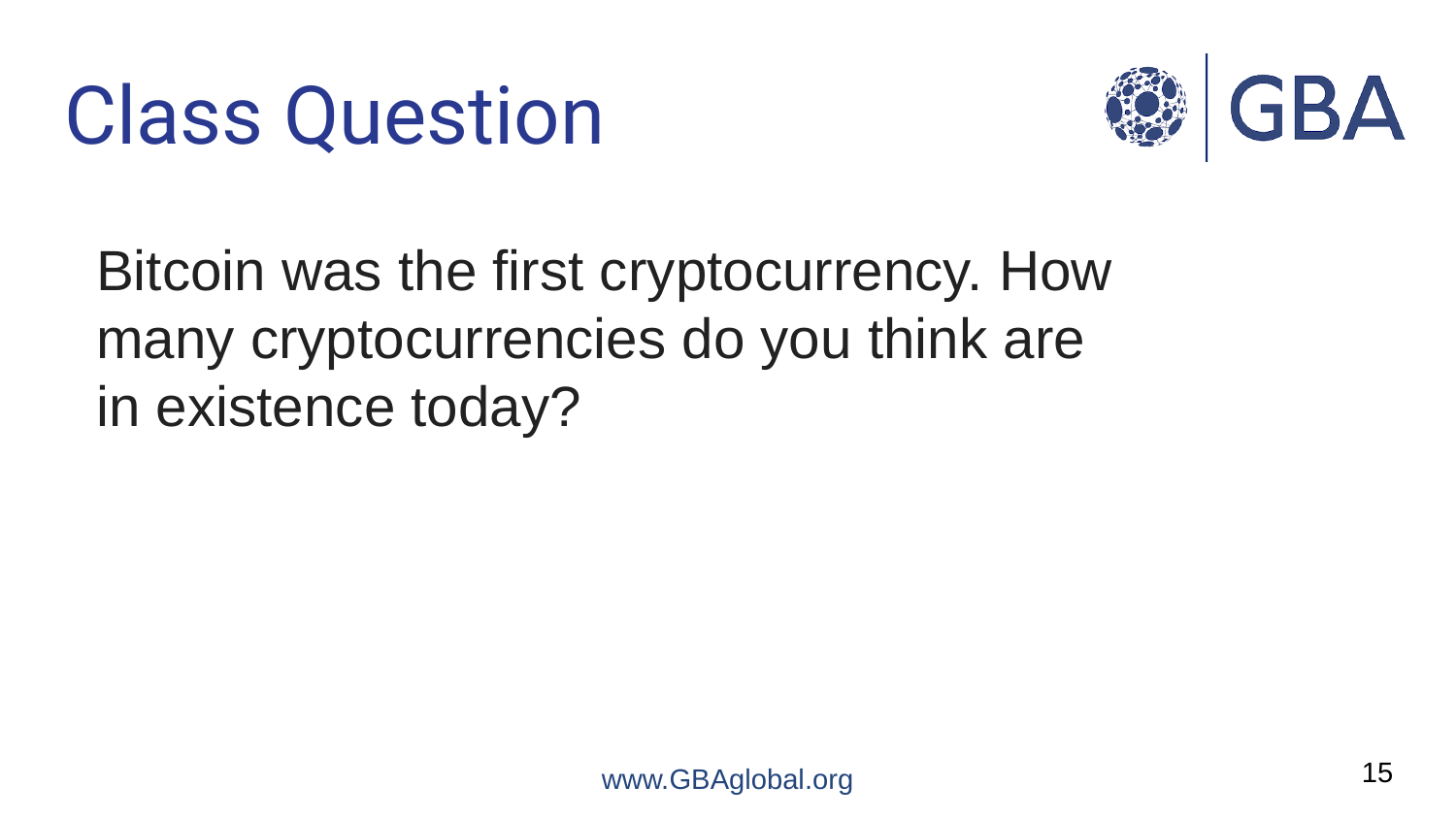

# Class Question
Bitcoin was the first cryptocurrency. How many cryptocurrencies do you think are in existence today?
15